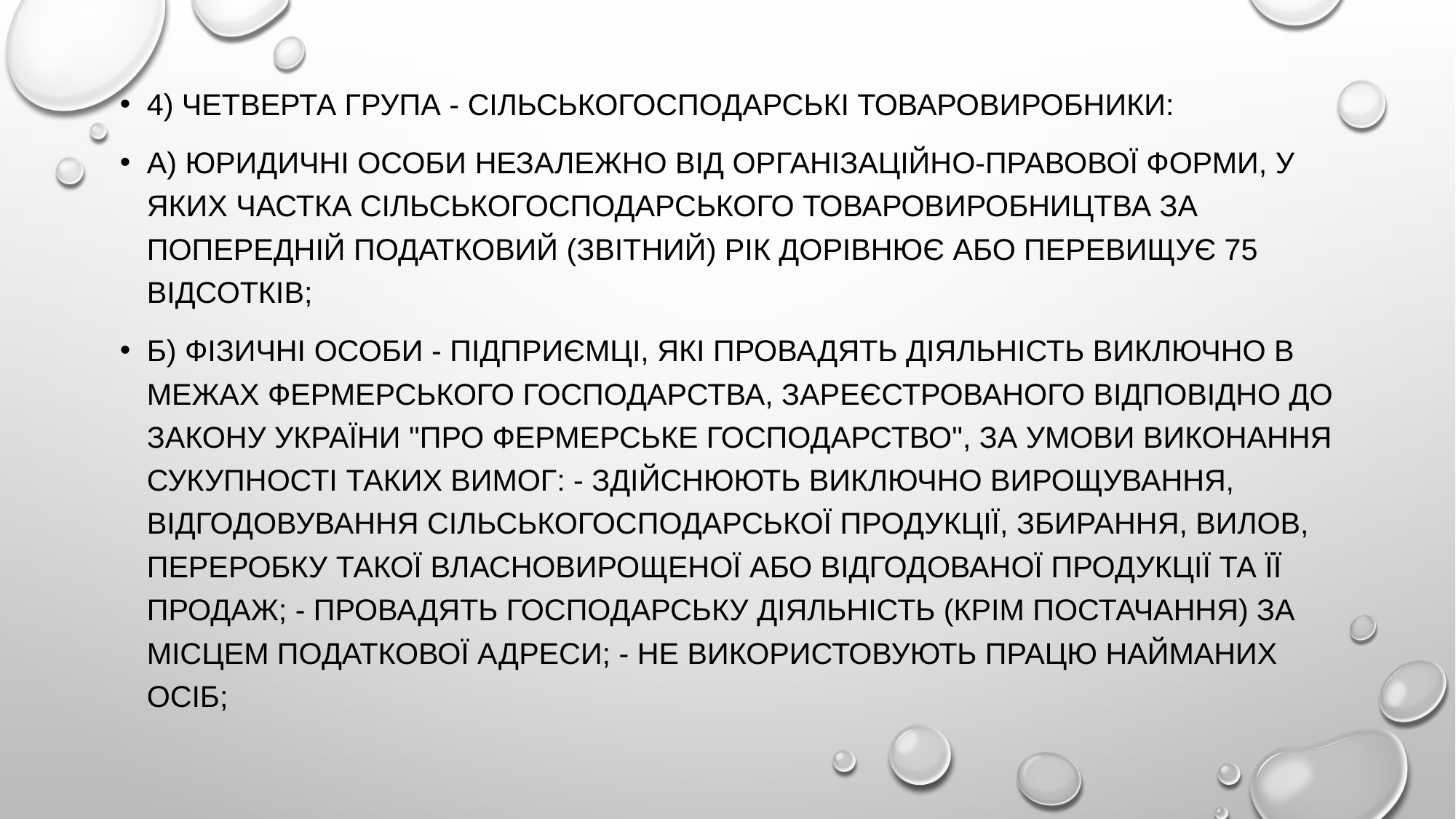

4) четверта група - сільськогосподарські товаровиробники:
а) юридичні особи незалежно від організаційно-правової форми, у яких частка сільськогосподарського товаровиробництва за попередній податковий (звітний) рік дорівнює або перевищує 75 відсотків;
б) фізичні особи - підприємці, які провадять діяльність виключно в межах фермерського господарства, зареєстрованого відповідно до Закону України "Про фермерське господарство", за умови виконання сукупності таких вимог: - здійснюють виключно вирощування, відгодовування сільськогосподарської продукції, збирання, вилов, переробку такої власновирощеної або відгодованої продукції та її продаж; - провадять господарську діяльність (крім постачання) за місцем податкової адреси; - не використовують працю найманих осіб;